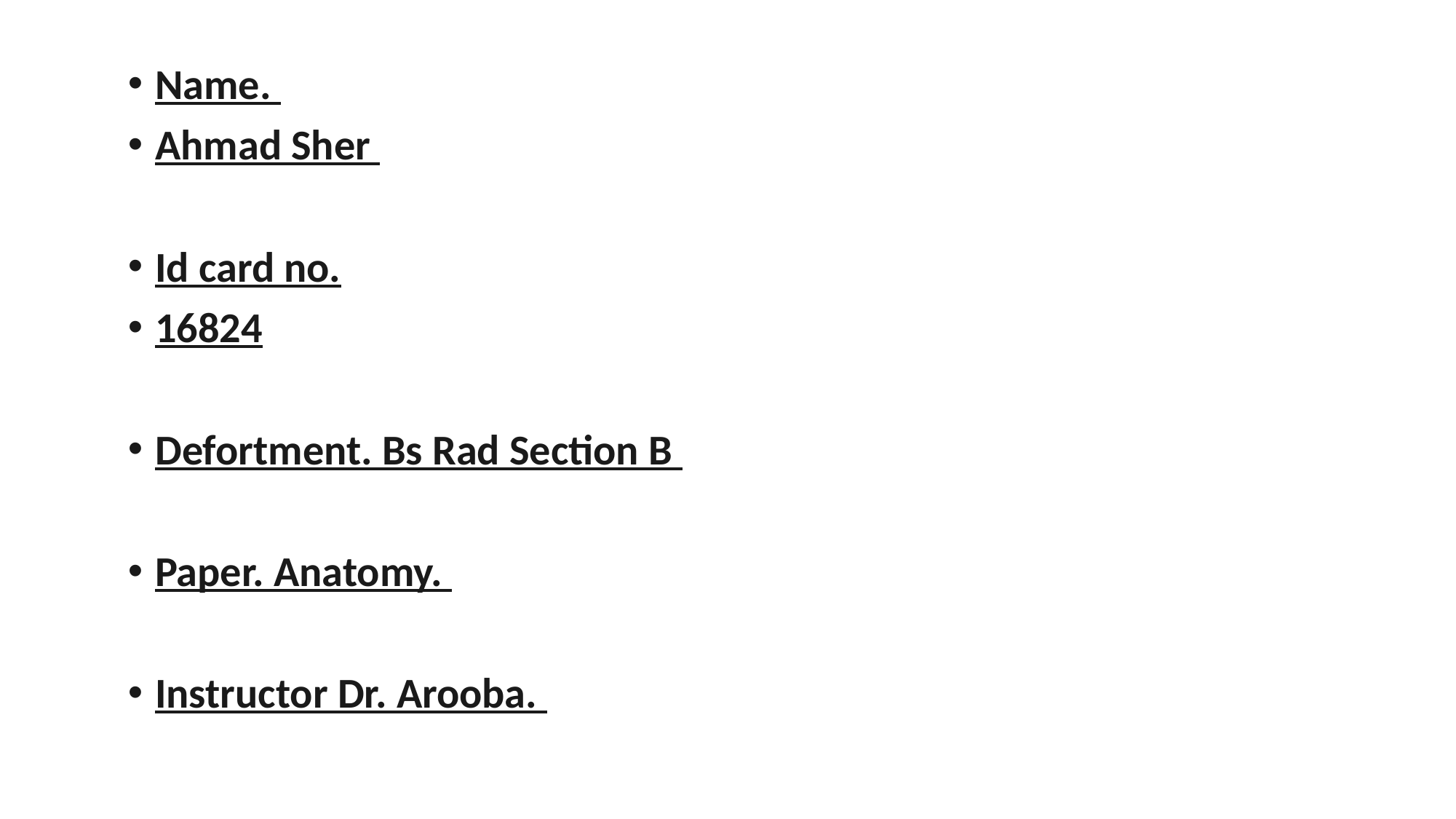

Name.
Ahmad Sher

Id card no.
16824

Defortment. Bs Rad Section B

Paper. Anatomy.

Instructor Dr. Arooba.